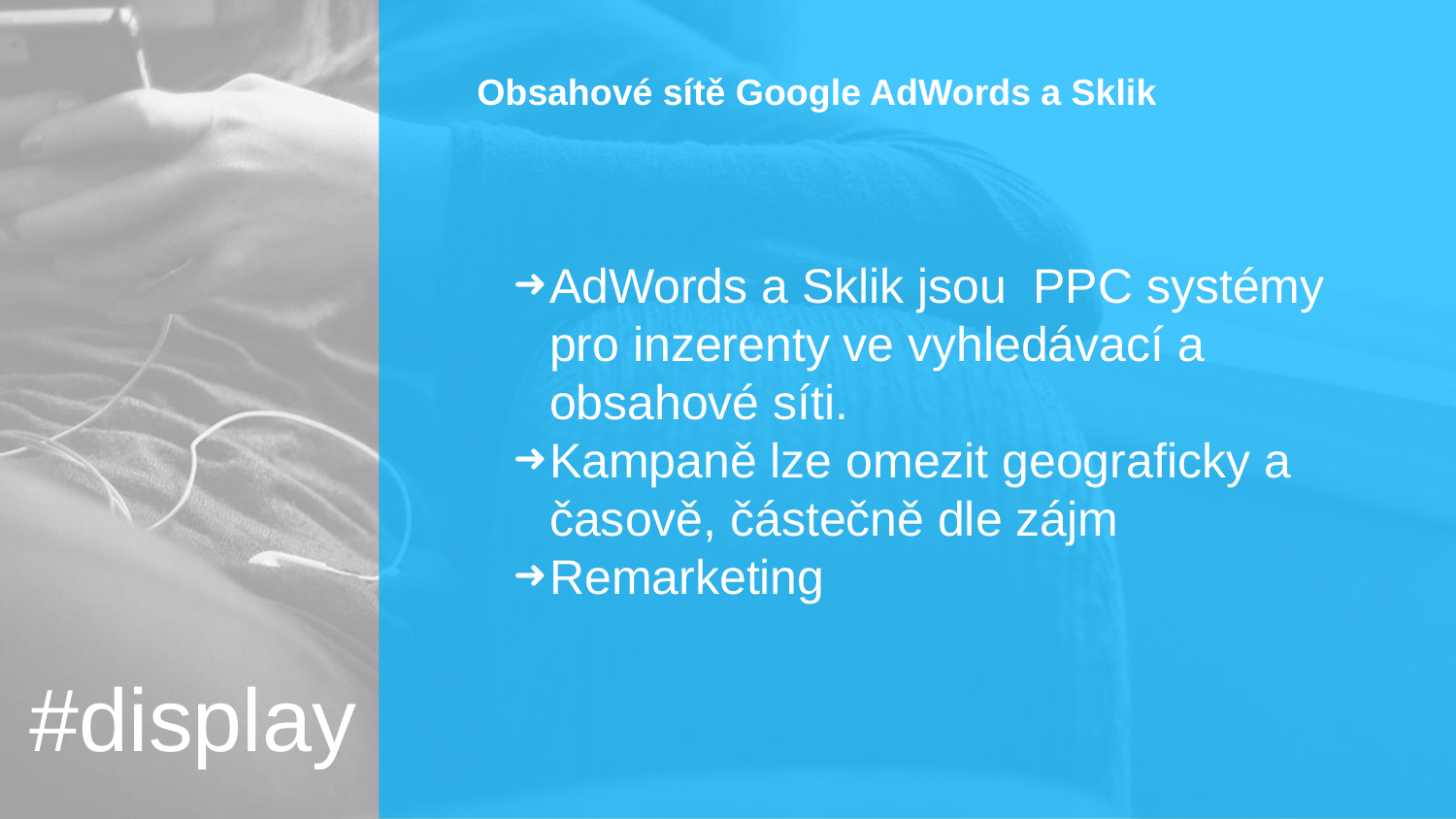

# Obsahové sítě Google AdWords a Sklik
AdWords a Sklik jsou  PPC systémy pro inzerenty ve vyhledávací a obsahové síti.
Kampaně lze omezit geograficky a časově, částečně dle zájm
Remarketing
#display